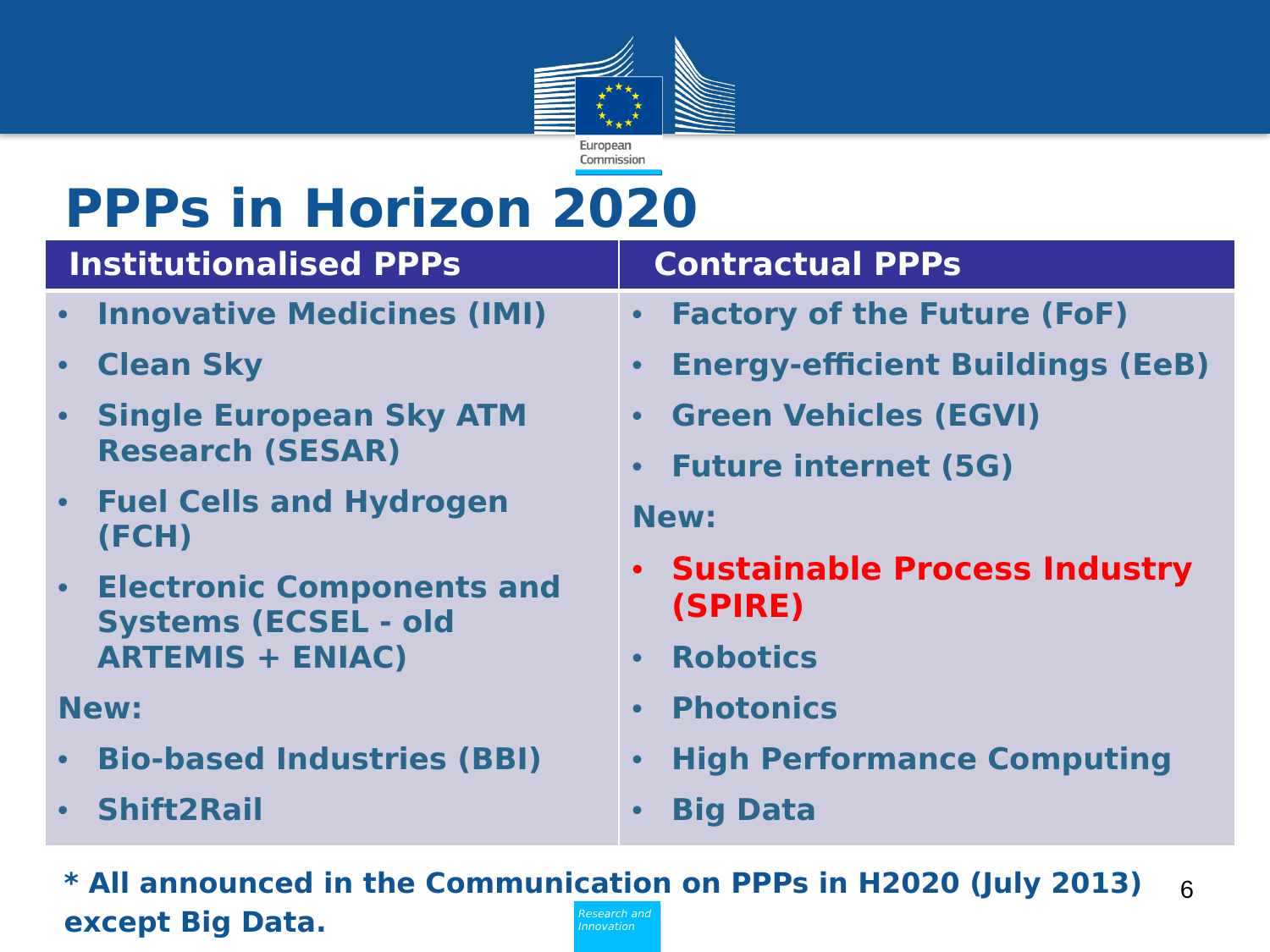

# PPPs in Horizon 2020
| Institutionalised PPPs | Contractual PPPs |
| --- | --- |
| Innovative Medicines (IMI) Clean Sky Single European Sky ATM Research (SESAR) Fuel Cells and Hydrogen (FCH) Electronic Components and Systems (ECSEL - old ARTEMIS + ENIAC) New: Bio-based Industries (BBI) Shift2Rail | Factory of the Future (FoF) Energy-efficient Buildings (EeB) Green Vehicles (EGVI) Future internet (5G) New: Sustainable Process Industry (SPIRE) Robotics Photonics High Performance Computing Big Data |
* All announced in the Communication on PPPs in H2020 (July 2013) except Big Data.

6